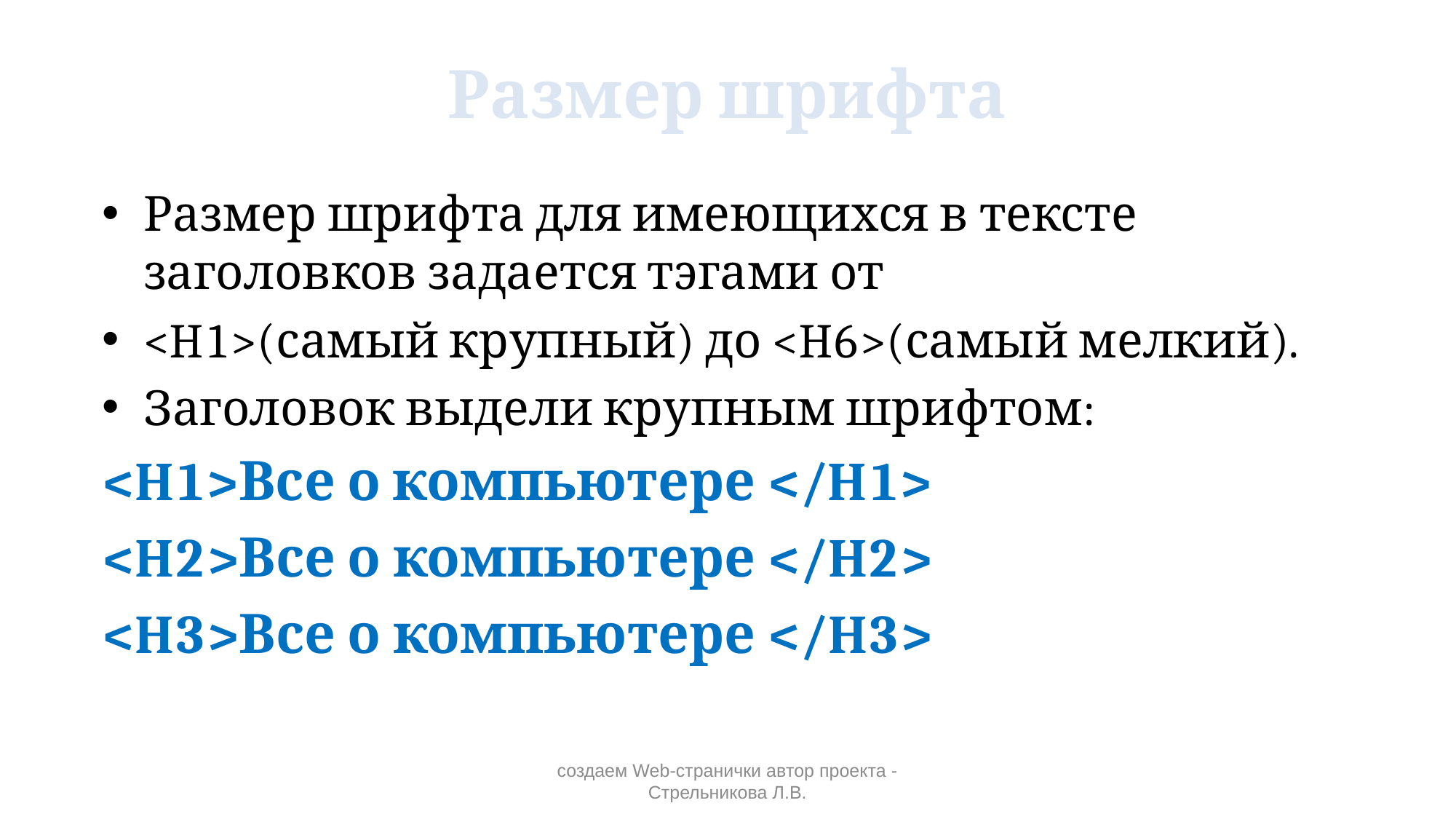

# Размер шрифта
Размер шрифта для имеющихся в тексте заголовков задается тэгами от
<H1>(самый крупный) до <H6>(самый мелкий).
Заголовок выдели крупным шрифтом:
<H1>Все о компьютере </H1>
<H2>Все о компьютере </H2>
<H3>Все о компьютере </H3>

создаем Web-странички автор проекта - Стрельникова Л.В.